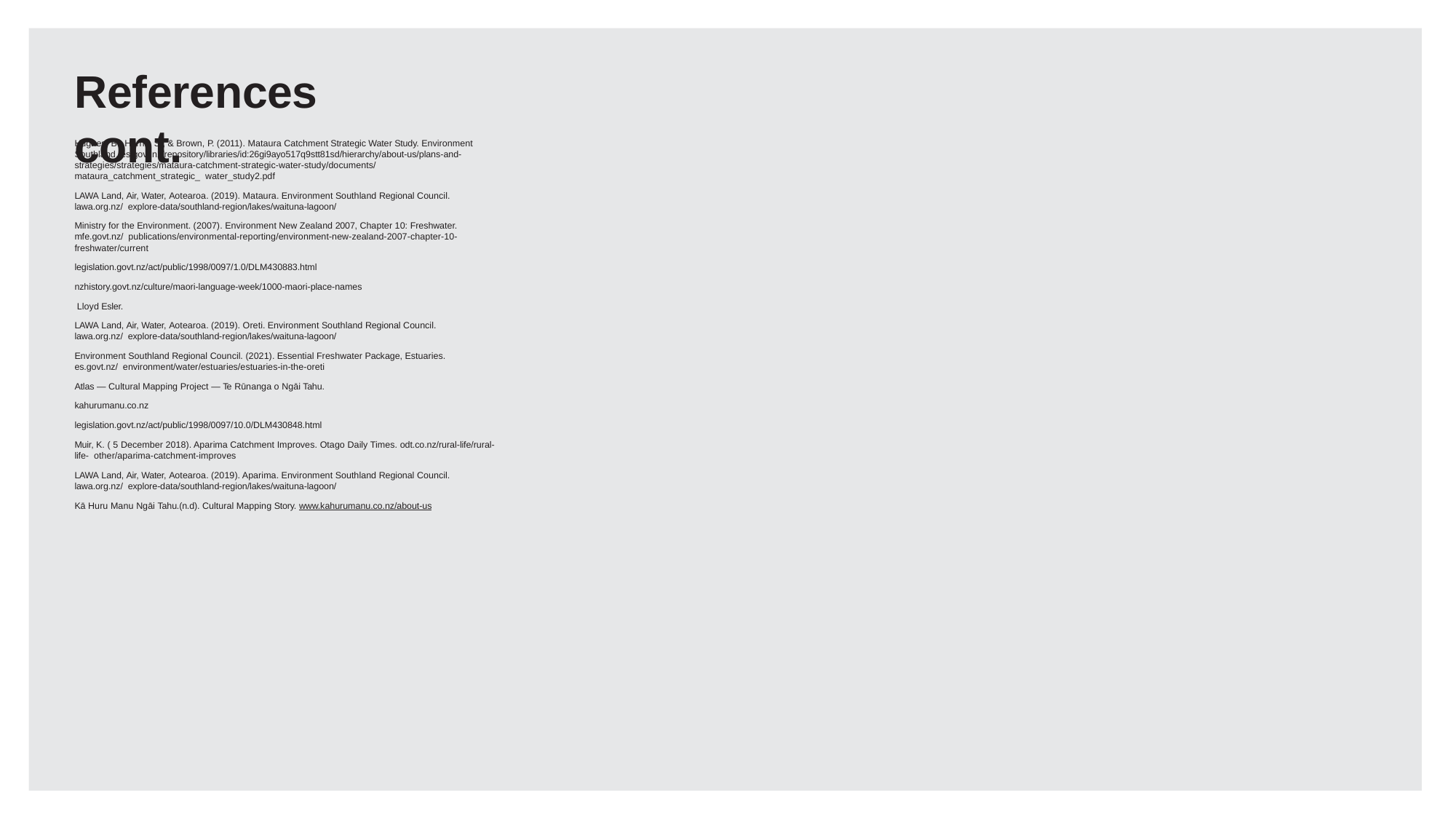

# References cont.
Hughes, B., Harris, S., & Brown, P. (2011). Mataura Catchment Strategic Water Study. Environment  Southland. es.govt.nz/repository/libraries/id:26gi9ayo517q9stt81sd/hierarchy/about-us/plans-and-  strategies/strategies/mataura-catchment-strategic-water-study/documents/mataura_catchment_strategic_  water_study2.pdf
LAWA Land, Air, Water, Aotearoa. (2019). Mataura. Environment Southland Regional Council. lawa.org.nz/  explore-data/southland-region/lakes/waituna-lagoon/
Ministry for the Environment. (2007). Environment New Zealand 2007, Chapter 10: Freshwater. mfe.govt.nz/  publications/environmental-reporting/environment-new-zealand-2007-chapter-10-freshwater/current
legislation.govt.nz/act/public/1998/0097/1.0/DLM430883.html  nzhistory.govt.nz/culture/maori-language-week/1000-maori-place-names  Lloyd Esler.
LAWA Land, Air, Water, Aotearoa. (2019). Oreti. Environment Southland Regional Council. lawa.org.nz/  explore-data/southland-region/lakes/waituna-lagoon/
Environment Southland Regional Council. (2021). Essential Freshwater Package, Estuaries. es.govt.nz/  environment/water/estuaries/estuaries-in-the-oreti
Atlas — Cultural Mapping Project — Te Rūnanga o Ngāi Tahu. kahurumanu.co.nz  legislation.govt.nz/act/public/1998/0097/10.0/DLM430848.html
Muir, K. ( 5 December 2018). Aparima Catchment Improves. Otago Daily Times. odt.co.nz/rural-life/rural-life-  other/aparima-catchment-improves
LAWA Land, Air, Water, Aotearoa. (2019). Aparima. Environment Southland Regional Council. lawa.org.nz/  explore-data/southland-region/lakes/waituna-lagoon/
Kā Huru Manu Ngāi Tahu.(n.d). Cultural Mapping Story. www.kahurumanu.co.nz/about-us